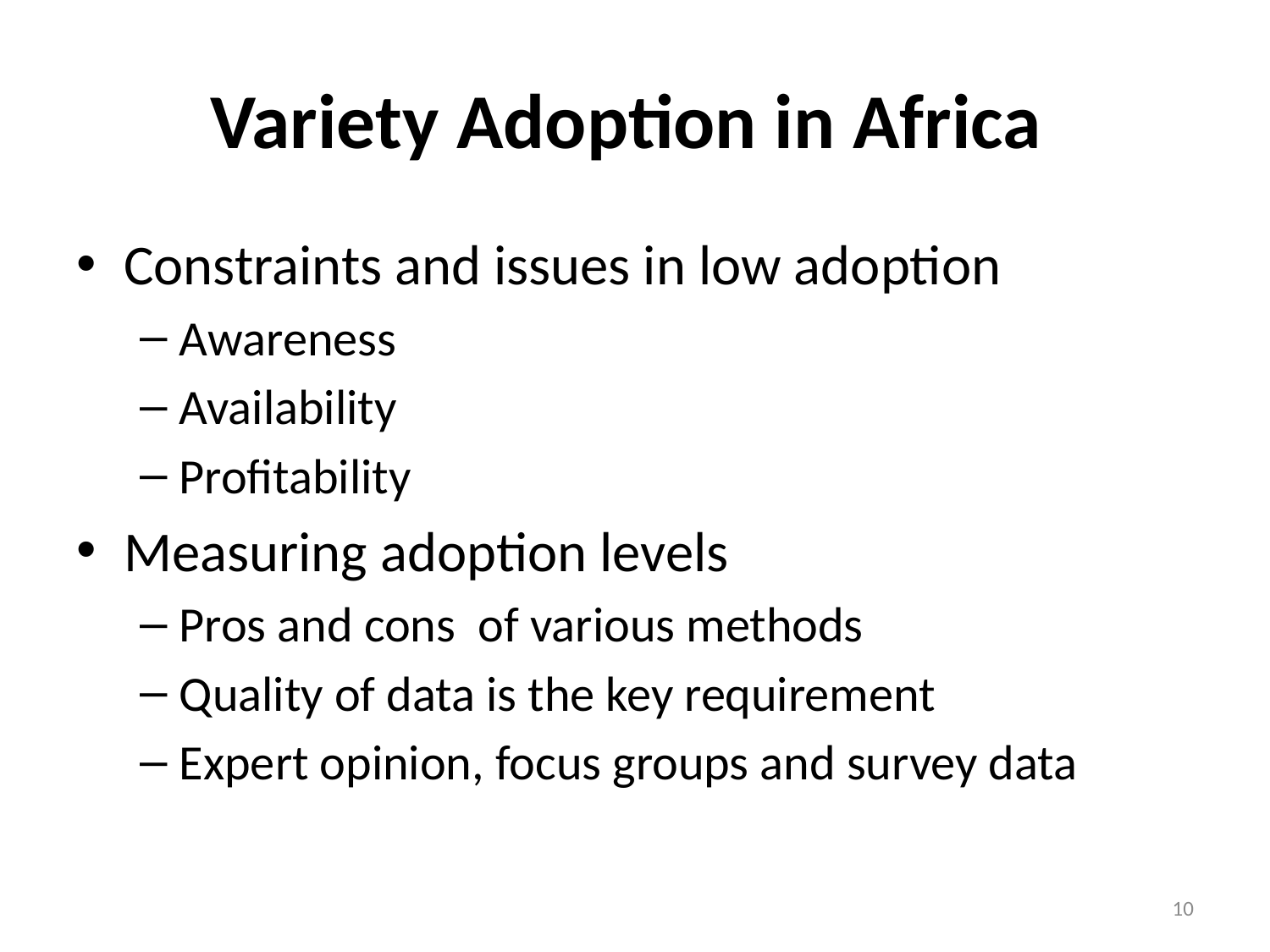

# Variety Adoption in Africa
Constraints and issues in low adoption
Awareness
Availability
Profitability
Measuring adoption levels
Pros and cons  of various methods
Quality of data is the key requirement
Expert opinion, focus groups and survey data
10